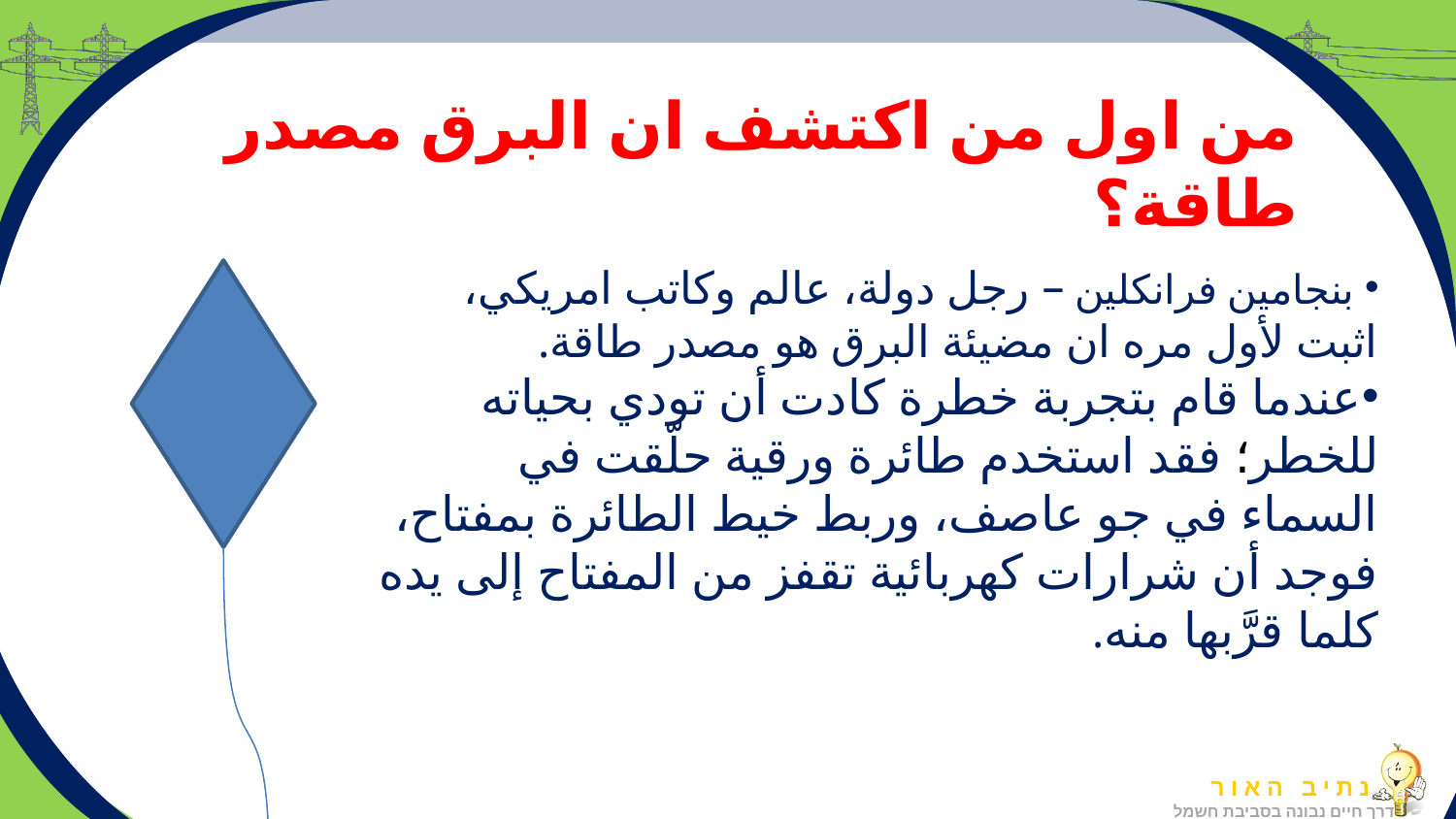

# من اول من اكتشف ان البرق مصدر طاقة؟
 بنجامين فرانكلين – رجل دولة، عالم وكاتب امريكي، اثبت لأول مره ان مضيئة البرق هو مصدر طاقة.
عندما قام بتجربة خطرة كادت أن تودي بحياته  للخطر؛ فقد استخدم طائرة ورقية حلّقت في السماء في جو عاصف، وربط خيط الطائرة بمفتاح، فوجد أن شرارات كهربائية تقفز من المفتاح إلى يده كلما قرَّبها منه.